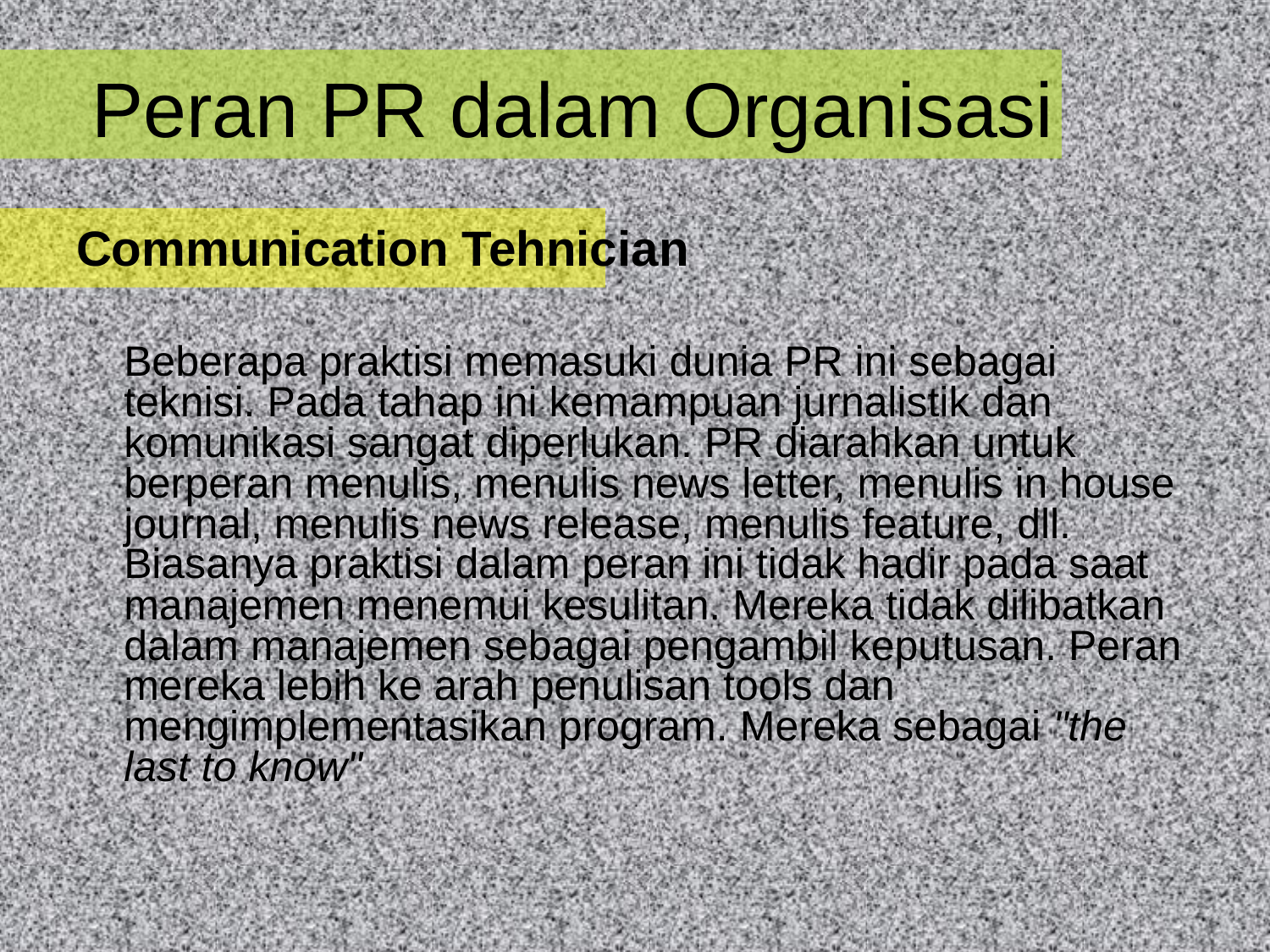

# Peran PR dalam Organisasi

Communication Tehnician
	Beberapa praktisi memasuki dunia PR ini sebagai teknisi. Pada tahap ini kemampuan jurnalistik dan komunikasi sangat diperlukan. PR diarahkan untuk berperan menulis, menulis news letter, menulis in house journal, menulis news release, menulis feature, dll. Biasanya praktisi dalam peran ini tidak hadir pada saat manajemen menemui kesulitan. Mereka tidak dilibatkan dalam manajemen sebagai pengambil keputusan. Peran mereka lebih ke arah penulisan tools dan mengimplementasikan program. Mereka sebagai "the last to know"